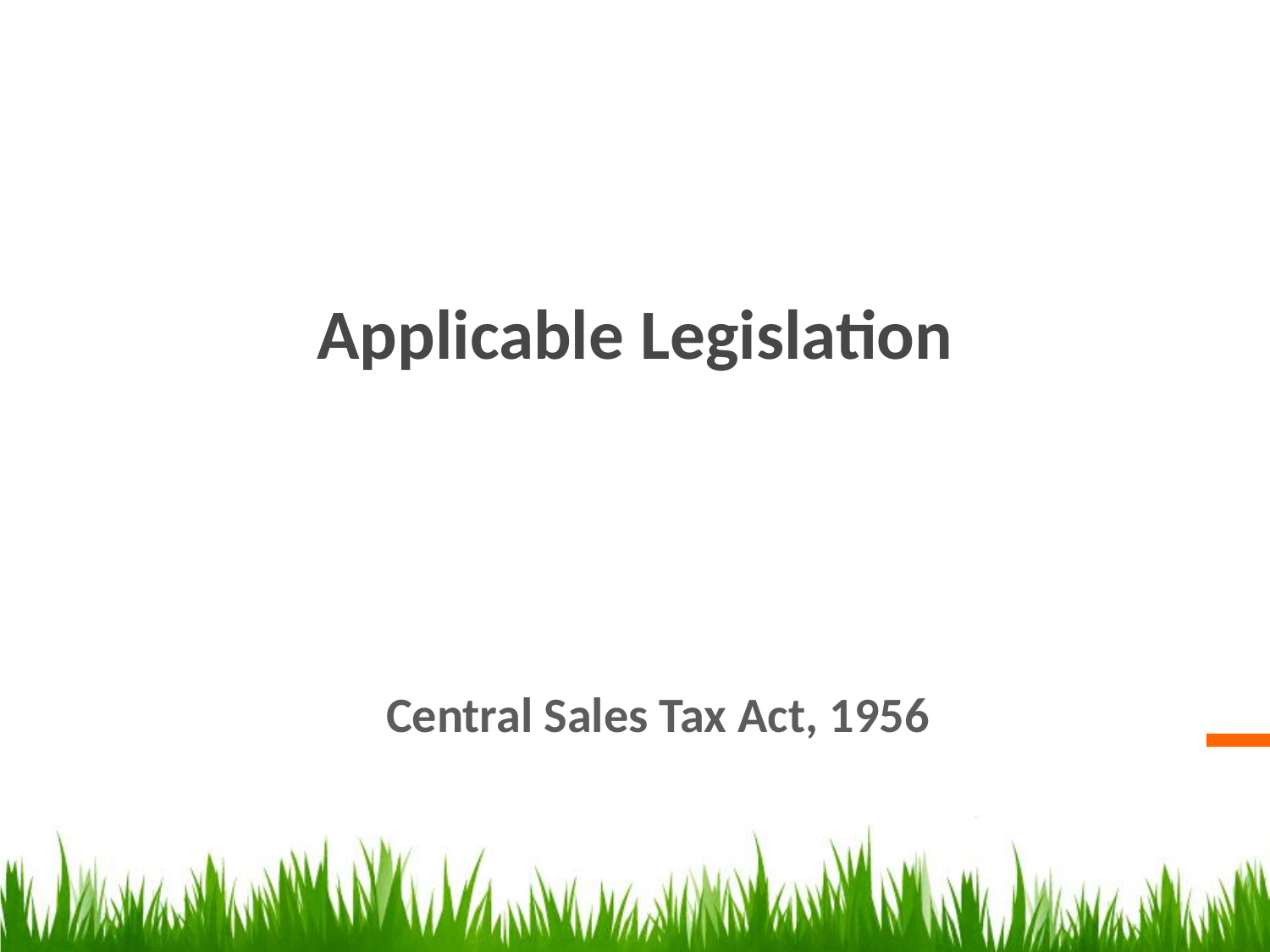

Applicable Legislation
Central Sales Tax Act, 1956